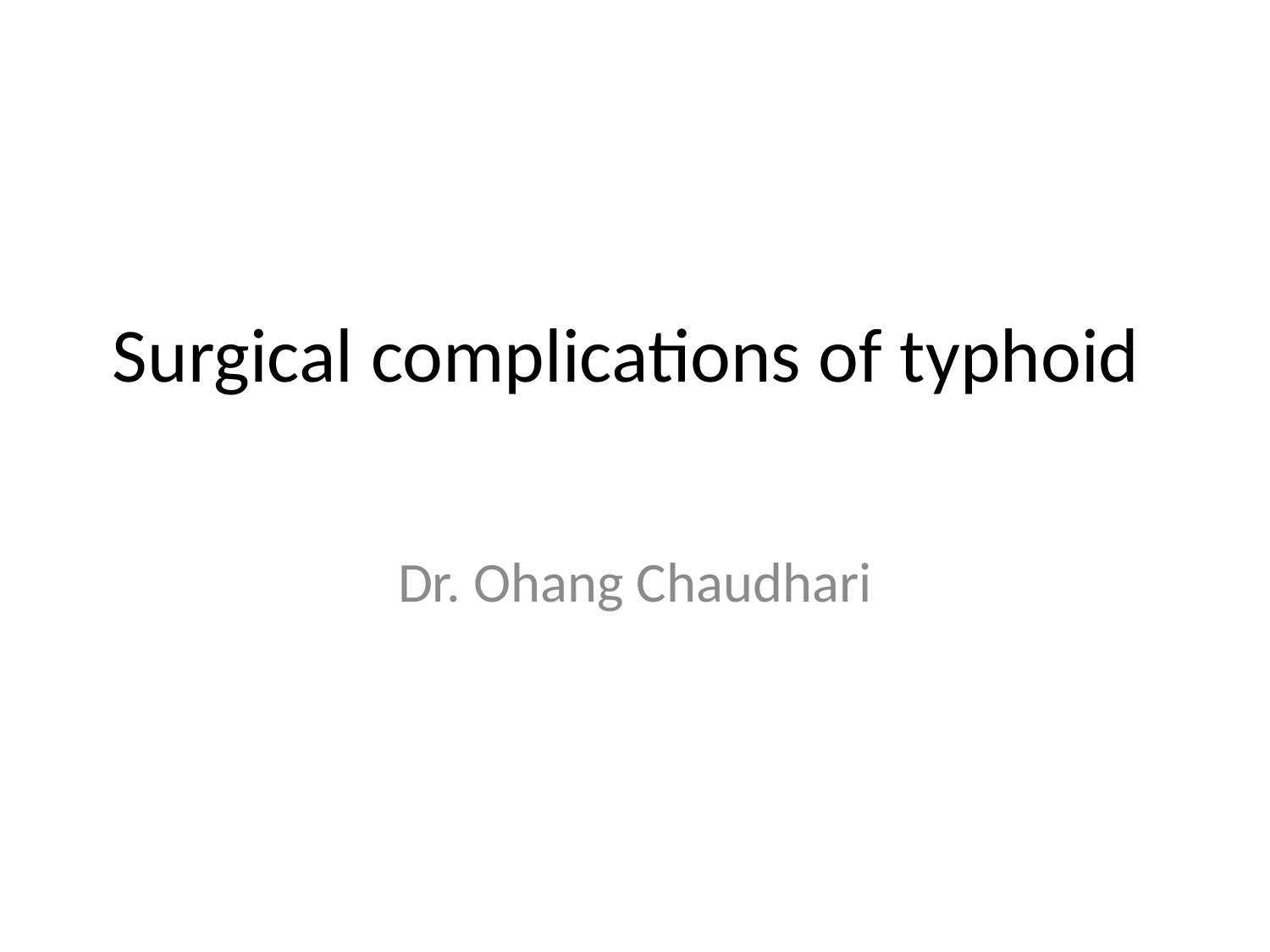

# Surgical complications of typhoid
Dr. Ohang Chaudhari